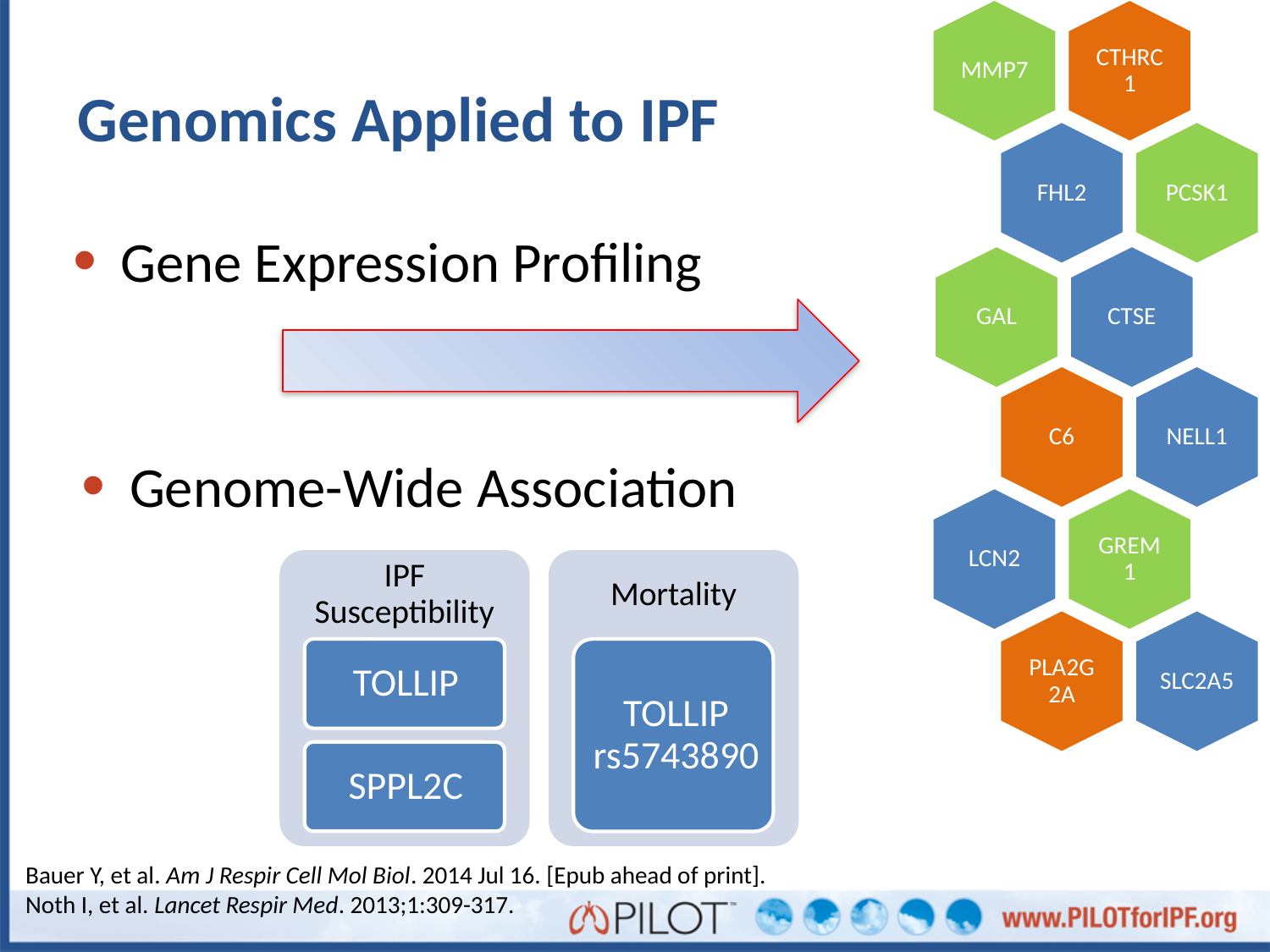

CTHRC1
MMP7
FHL2
PCSK1
CTSE
GAL
C6
NELL1
GREM1
LCN2
PLA2G2A
SLC2A5

# Genomics Applied to IPF
Gene Expression Profiling

Genome-Wide Association
IPF Susceptibility
TOLLIP
SPPL2C
Mortality
TOLLIP rs5743890
Bauer Y, et al. Am J Respir Cell Mol Biol. 2014 Jul 16. [Epub ahead of print].
Noth I, et al. Lancet Respir Med. 2013;1:309-317.